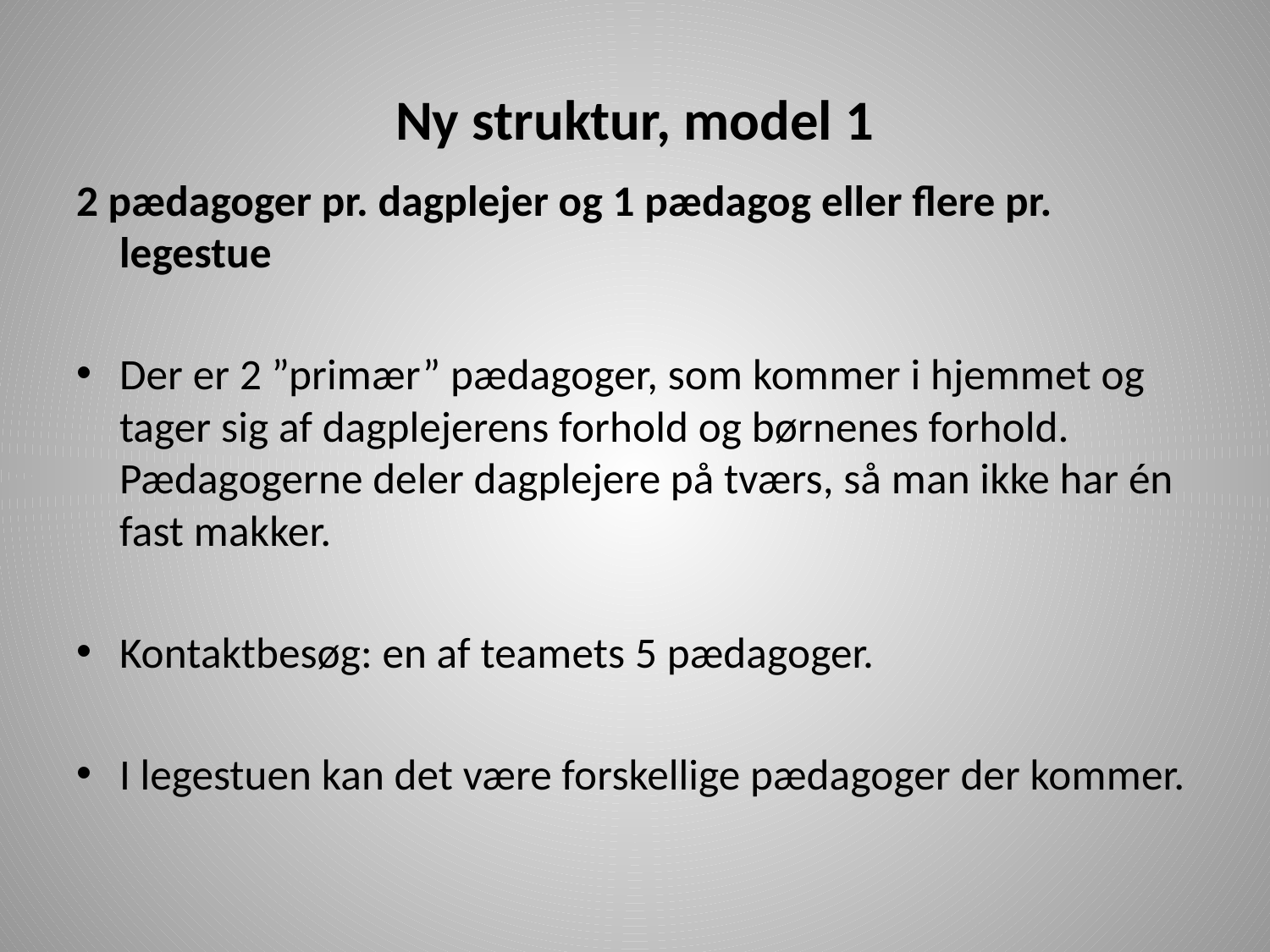

# Ny struktur, model 1
2 pædagoger pr. dagplejer og 1 pædagog eller flere pr. legestue

Der er 2 ”primær” pædagoger, som kommer i hjemmet og tager sig af dagplejerens forhold og børnenes forhold. Pædagogerne deler dagplejere på tværs, så man ikke har én fast makker.

Kontaktbesøg: en af teamets 5 pædagoger.

I legestuen kan det være forskellige pædagoger der kommer.